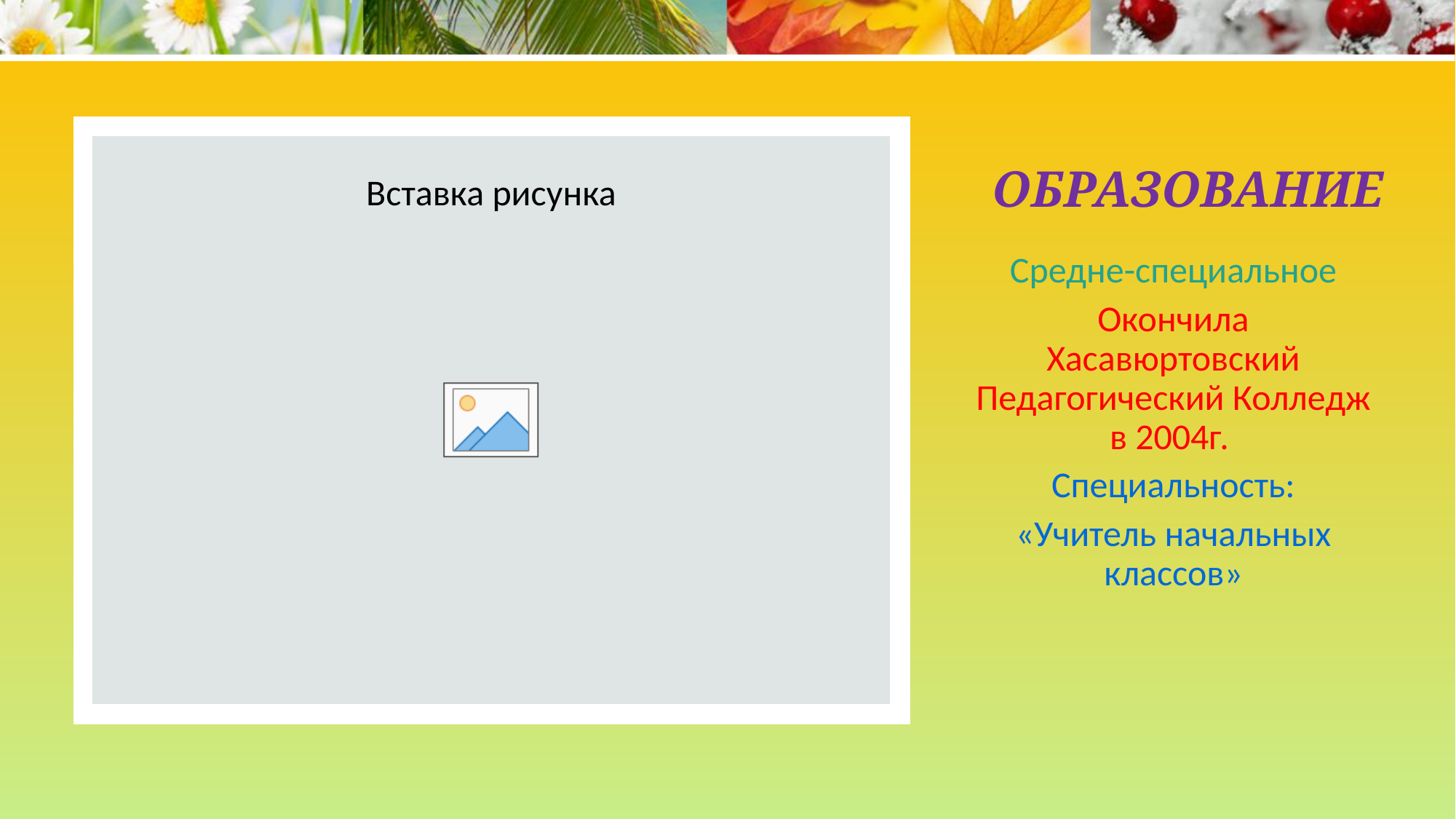

# Образование
Средне-специальное
Окончила Хасавюртовский Педагогический Колледж в 2004г.
Специальность:
«Учитель начальных классов»